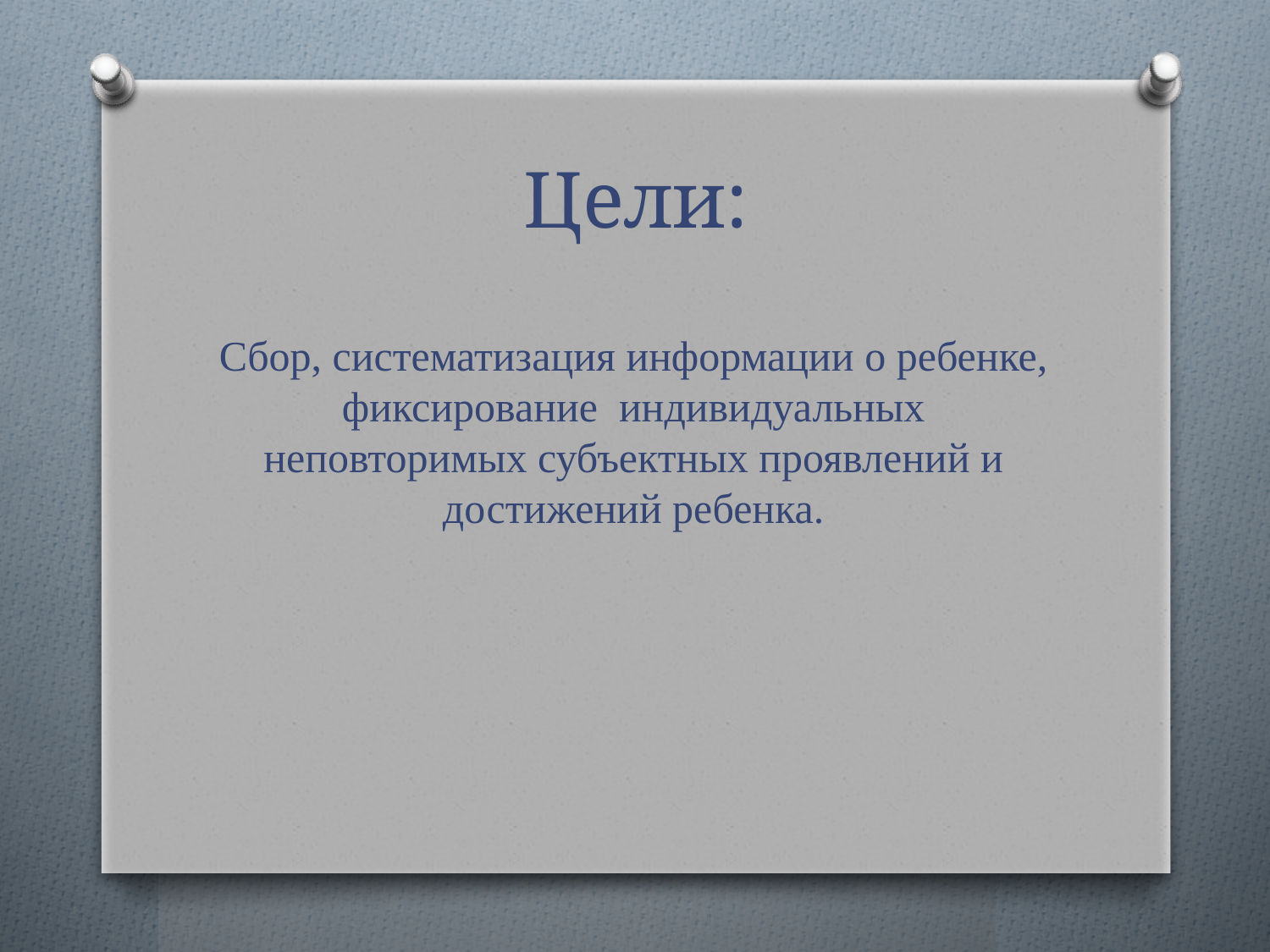

# Цели:
Сбор, систематизация информации о ребенке, фиксирование  индивидуальных неповторимых субъектных проявлений и достижений ребенка.